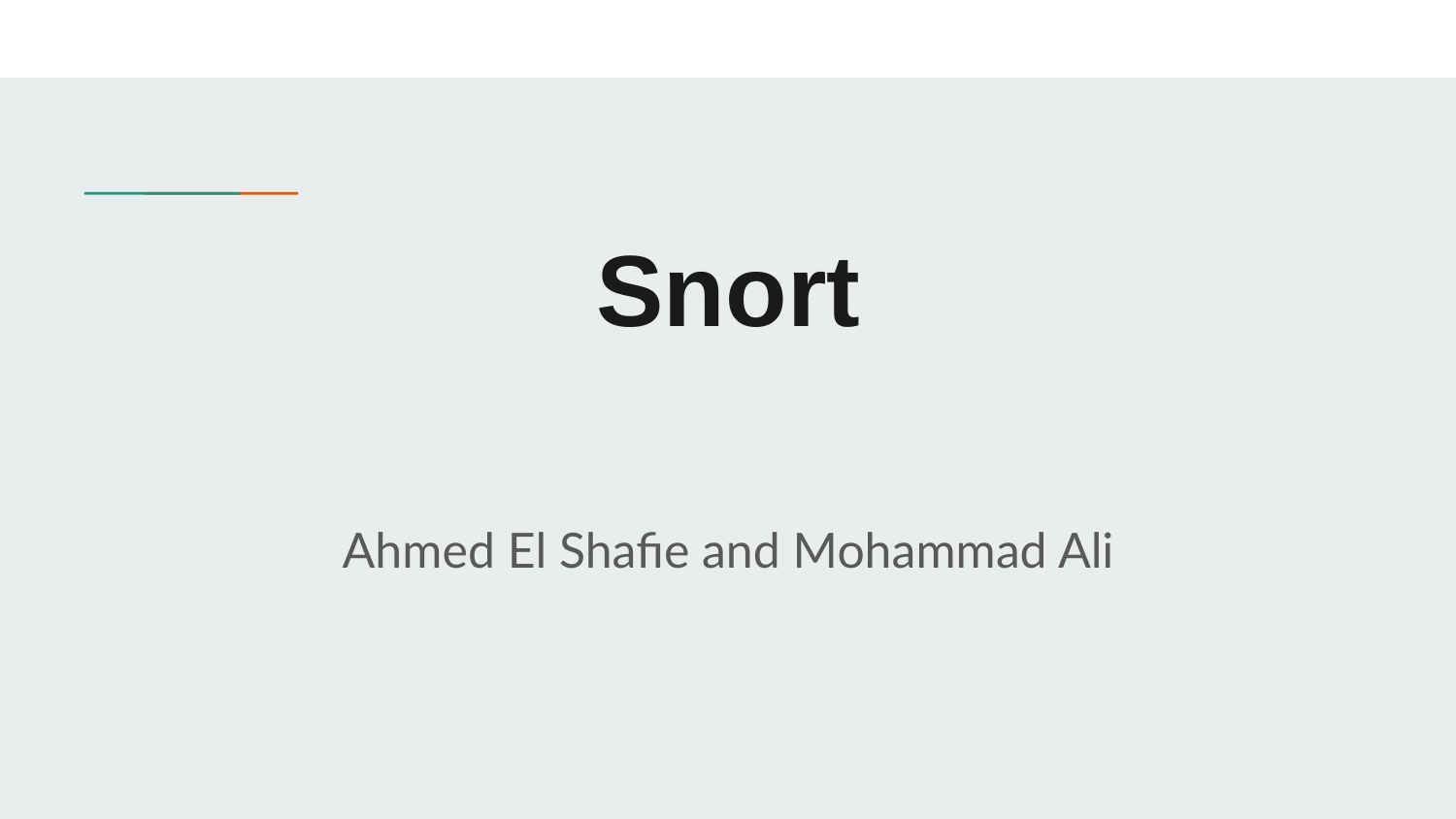

# Snort
Ahmed El Shafie and Mohammad Ali